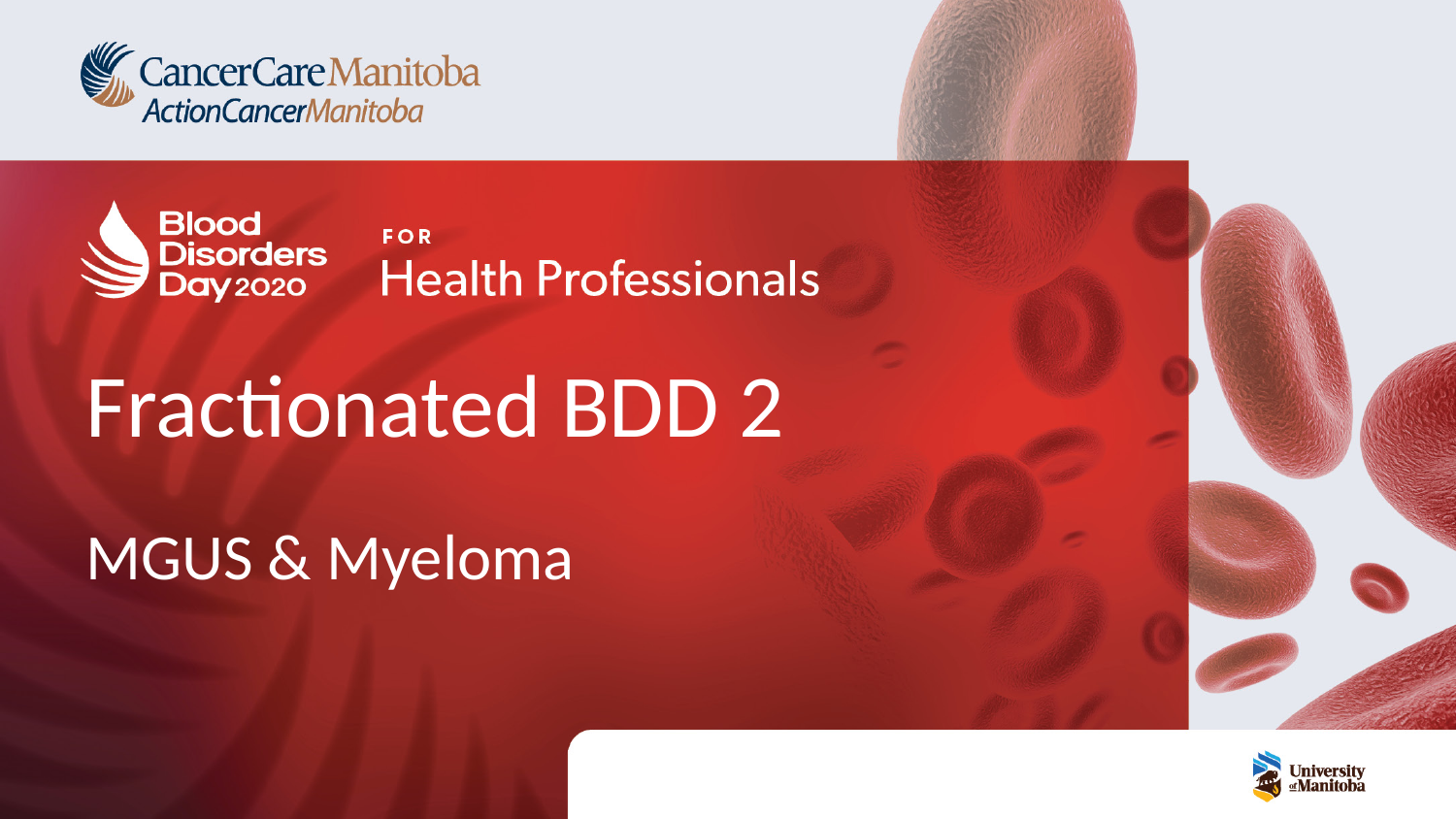

# Fractionated BDD 2
MGUS & Myeloma